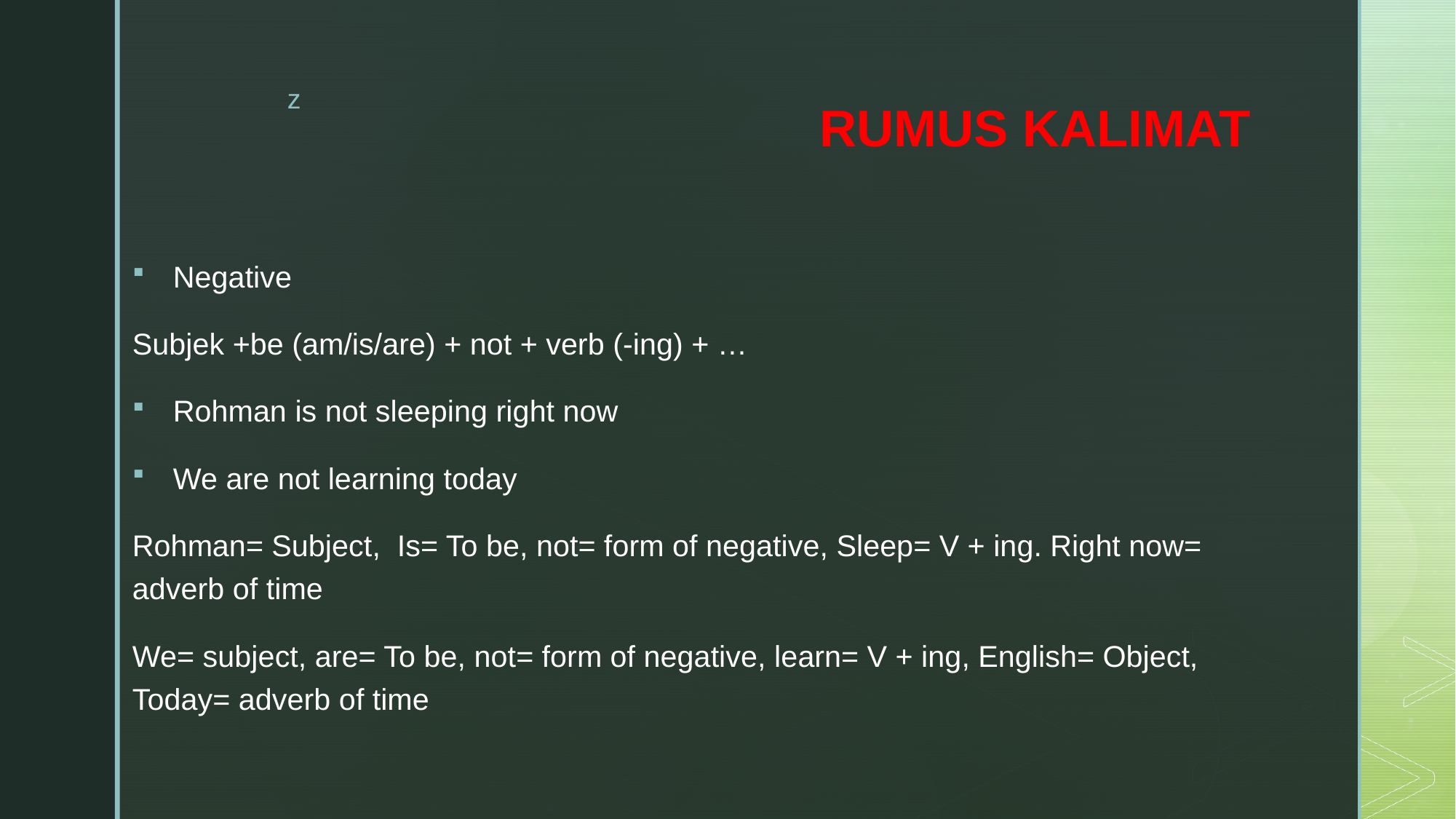

# RUMUS KALIMAT
Negative
Subjek +be (am/is/are) + not + verb (-ing) + …
Rohman is not sleeping right now
We are not learning today
Rohman= Subject,  Is= To be, not= form of negative, Sleep= V + ing. Right now= adverb of time
We= subject, are= To be, not= form of negative, learn= V + ing, English= Object, Today= adverb of time